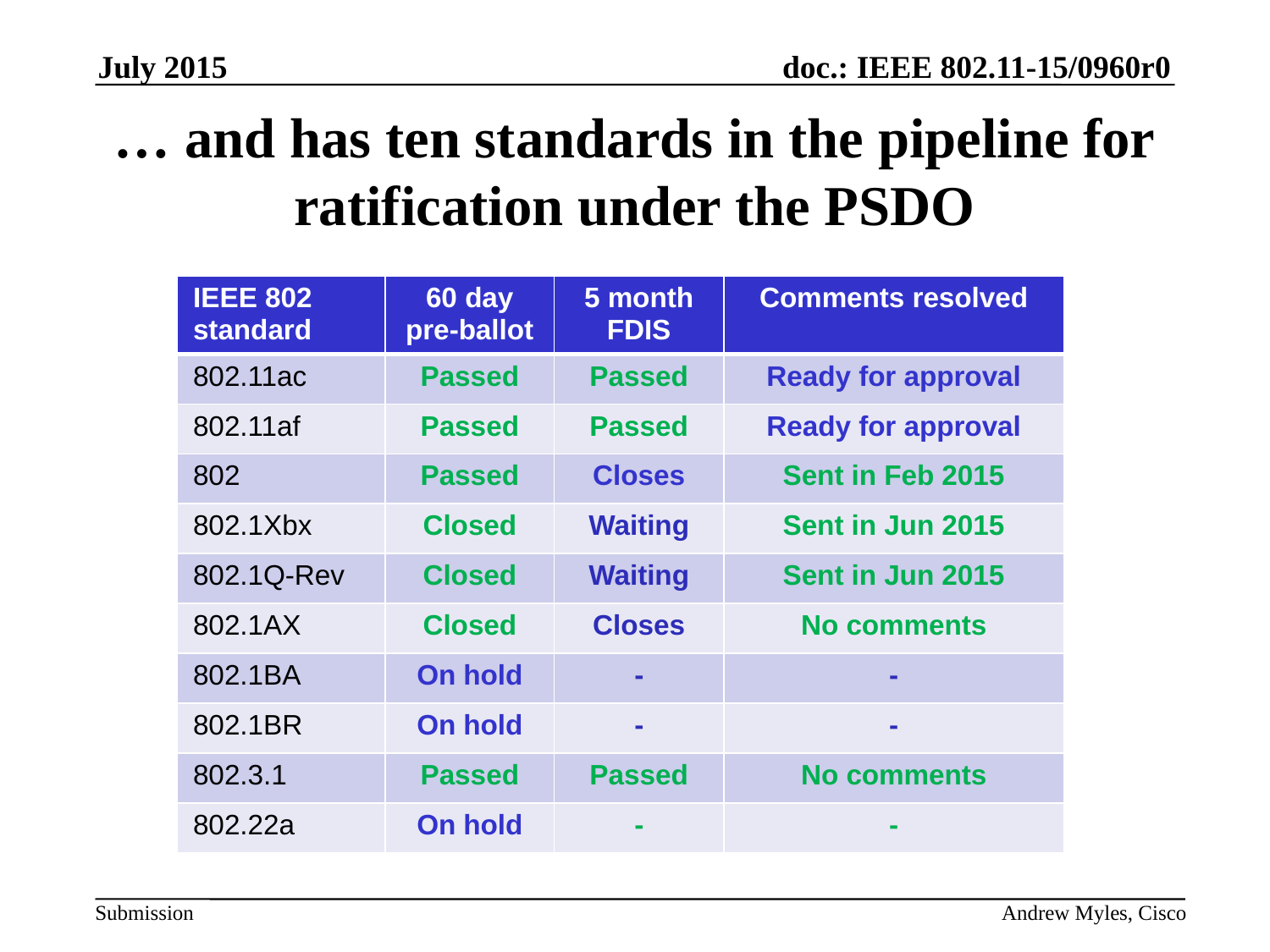

July 2015
# … and has ten standards in the pipeline for ratification under the PSDO
| IEEE 802 standard | 60 day pre-ballot | 5 month FDIS | Comments resolved |
| --- | --- | --- | --- |
| 802.11ac | Passed | Passed | Ready for approval |
| 802.11af | Passed | Passed | Ready for approval |
| 802 | Passed | Closes | Sent in Feb 2015 |
| 802.1Xbx | Closed | Waiting | Sent in Jun 2015 |
| 802.1Q-Rev | Closed | Waiting | Sent in Jun 2015 |
| 802.1AX | Closed | Closes | No comments |
| 802.1BA | On hold | - | - |
| 802.1BR | On hold | - | - |
| 802.3.1 | Passed | Passed | No comments |
| 802.22a | On hold | - | - |
Andrew Myles, Cisco